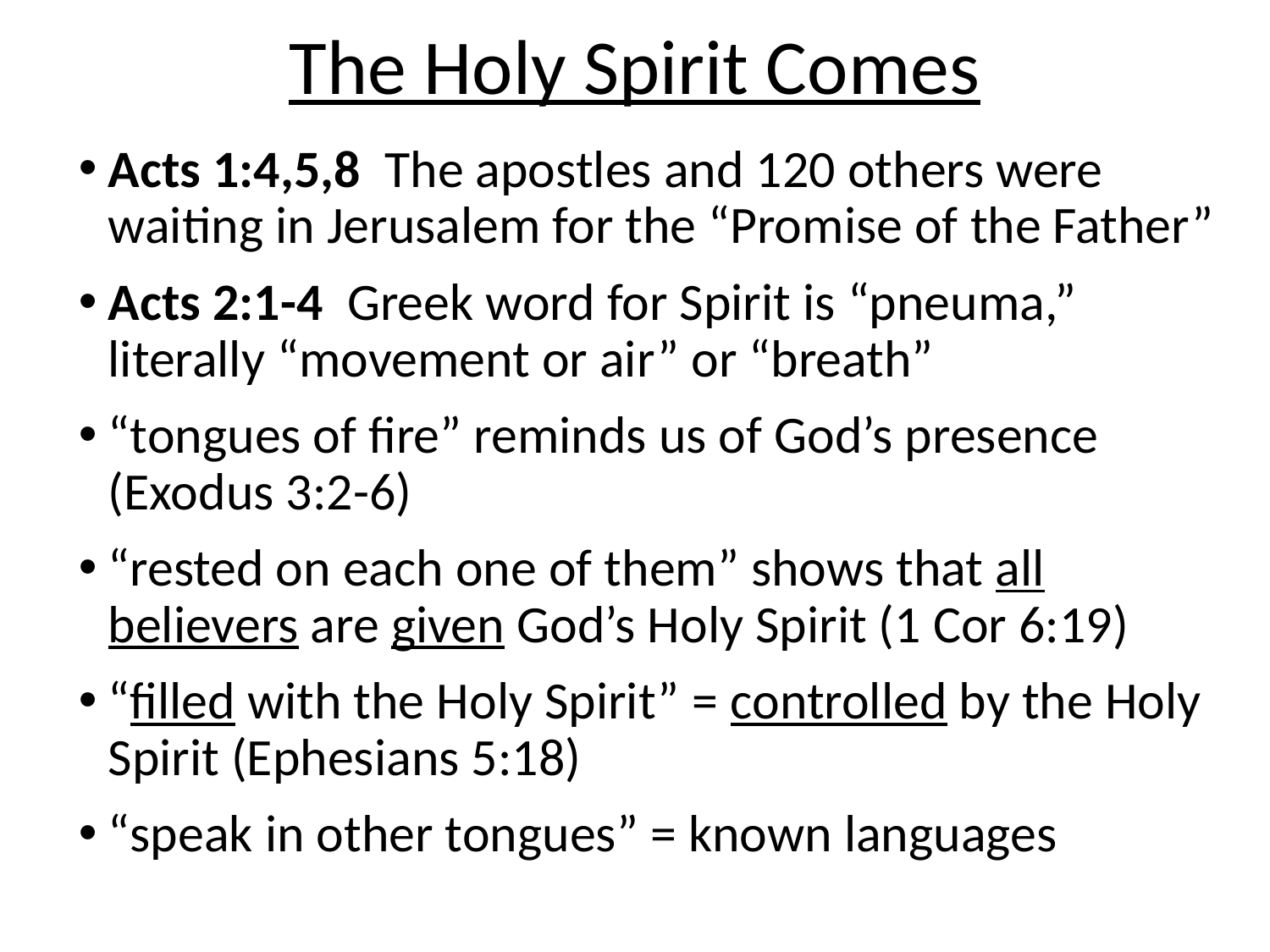

# The Holy Spirit Comes
Acts 1:4,5,8  The apostles and 120 others were waiting in Jerusalem for the “Promise of the Father”
Acts 2:1-4  Greek word for Spirit is “pneuma,” literally “movement or air” or “breath”
“tongues of fire” reminds us of God’s presence (Exodus 3:2-6)
“rested on each one of them” shows that all believers are given God’s Holy Spirit (1 Cor 6:19)
“filled with the Holy Spirit” = controlled by the Holy Spirit (Ephesians 5:18)
“speak in other tongues” = known languages